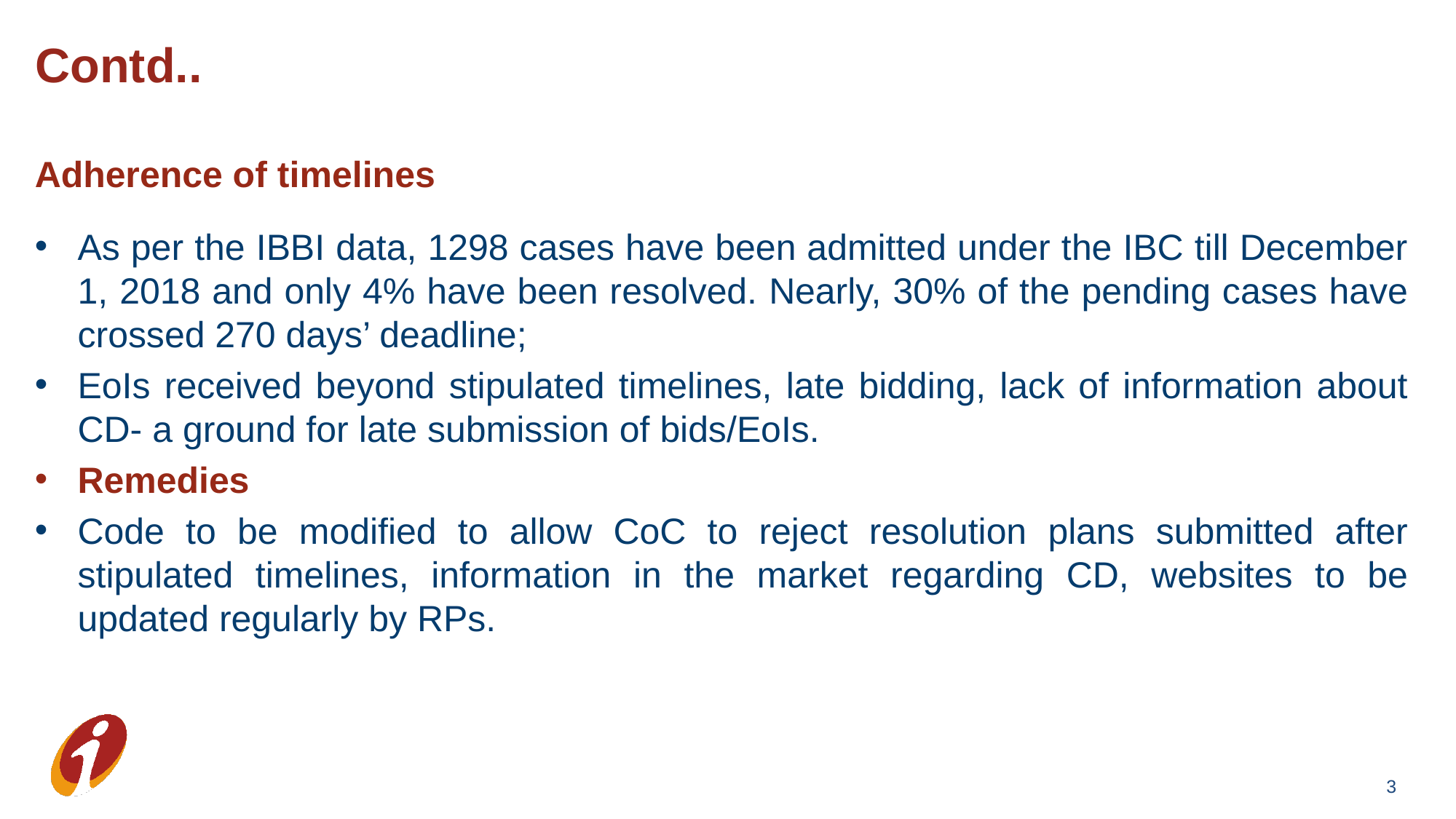

Contd..
Adherence of timelines

As per the IBBI data, 1298 cases have been admitted under the IBC till December 1, 2018 and only 4% have been resolved. Nearly, 30% of the pending cases have crossed 270 days’ deadline;
EoIs received beyond stipulated timelines, late bidding, lack of information about CD- a ground for late submission of bids/EoIs.
Remedies
Code to be modified to allow CoC to reject resolution plans submitted after stipulated timelines, information in the market regarding CD, websites to be updated regularly by RPs.

3